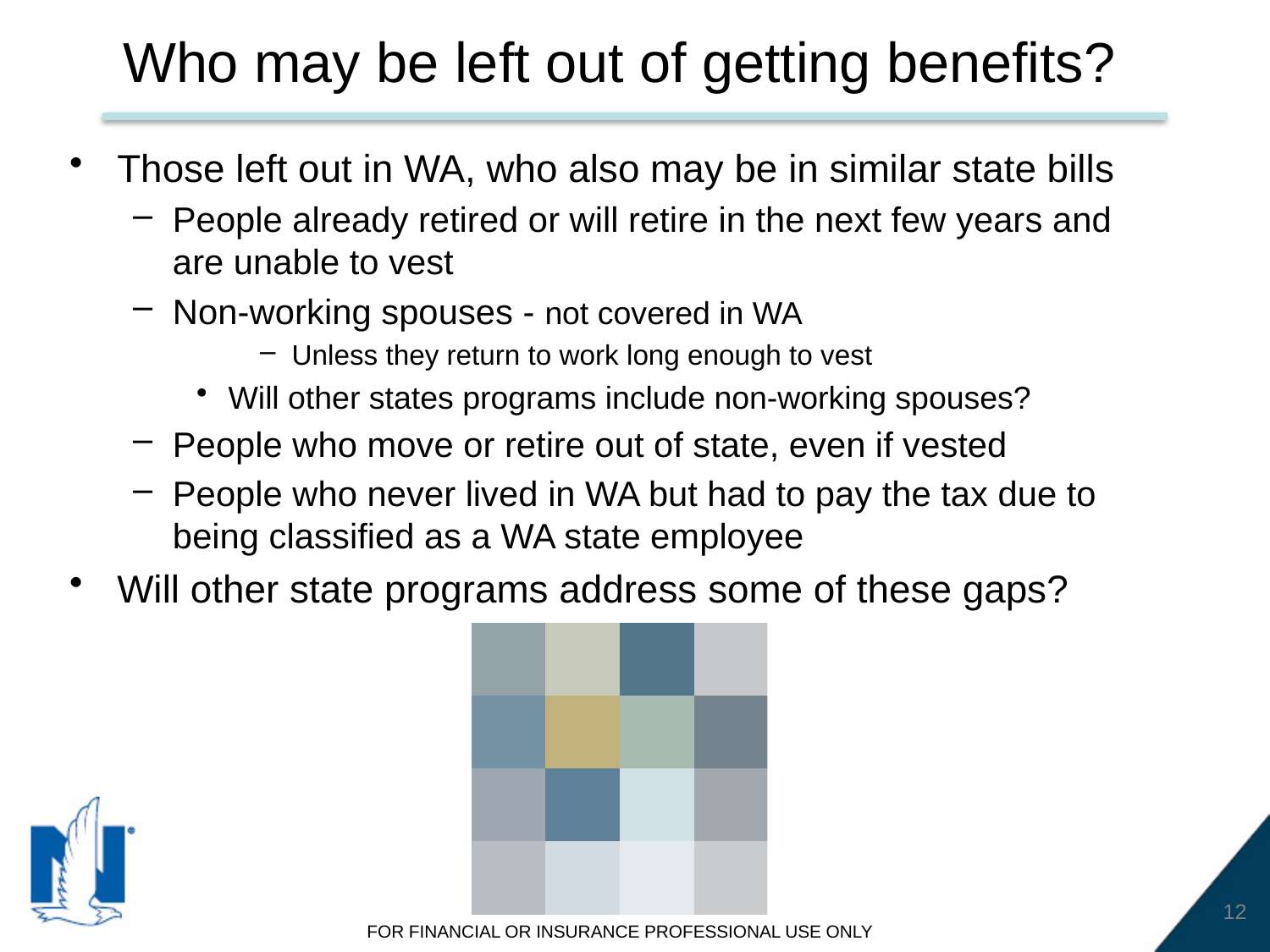

Who may be left out of getting benefits?
Those left out in WA, who also may be in similar state bills
People already retired or will retire in the next few years and are unable to vest
Non-working spouses - not covered in WA
Unless they return to work long enough to vest
Will other states programs include non-working spouses?
People who move or retire out of state, even if vested
People who never lived in WA but had to pay the tax due to being classified as a WA state employee
Will other state programs address some of these gaps?

FOR FINANCIAL OR INSURANCE PROFESSIONAL USE ONLY